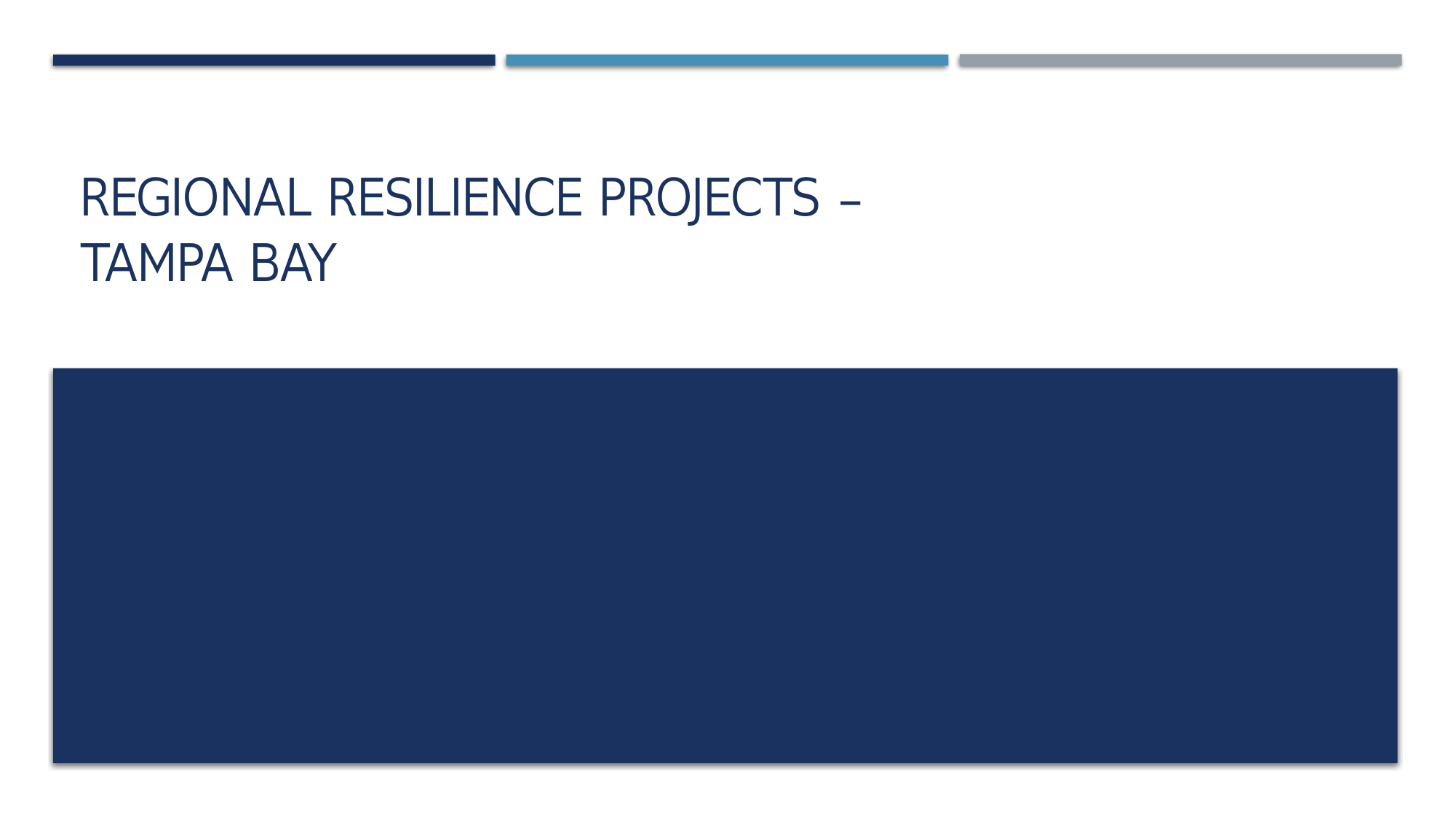

# Regional Resilience Projects – Tampa Bay